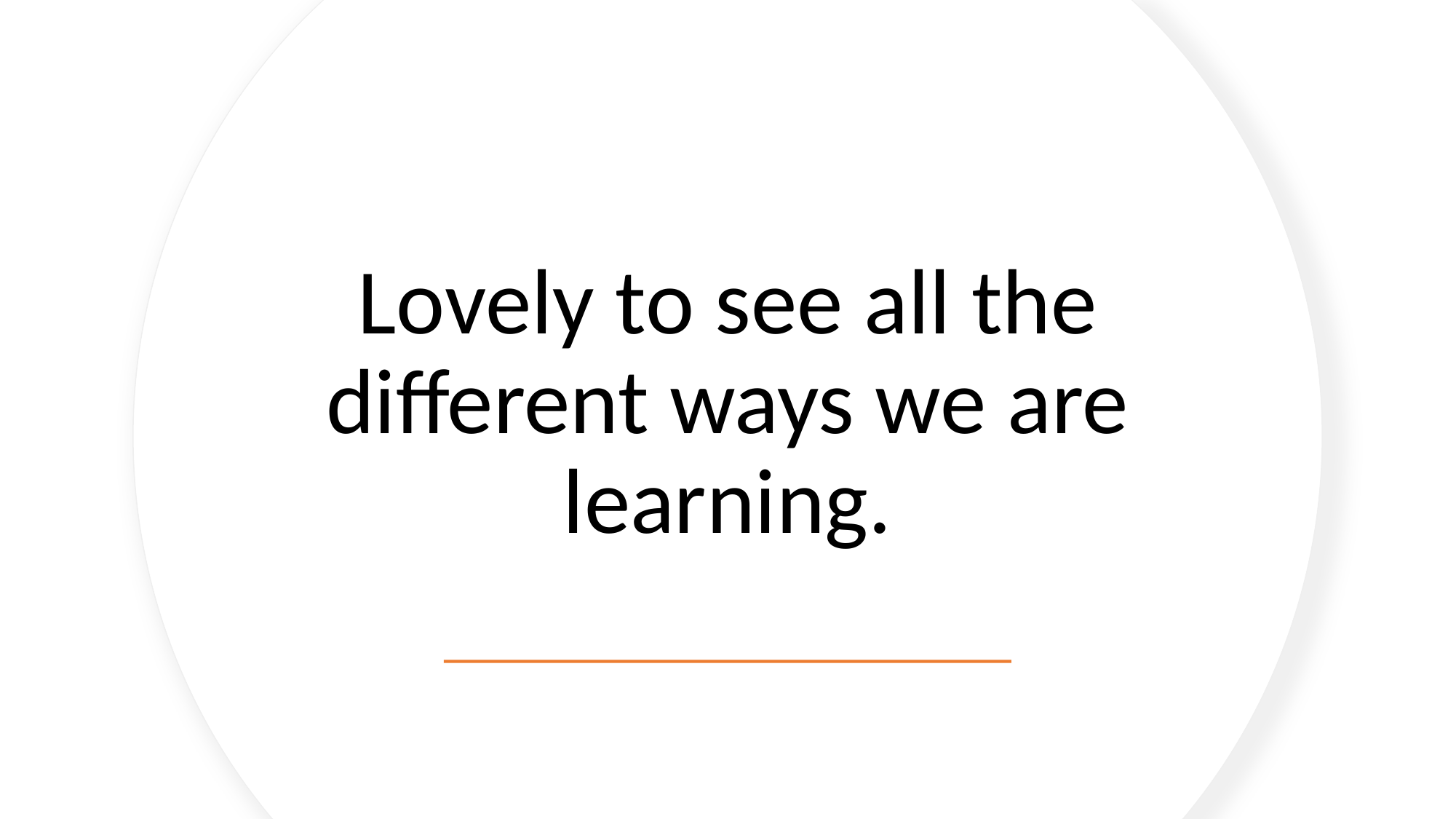

# Lovely to see all the different ways we are learning.